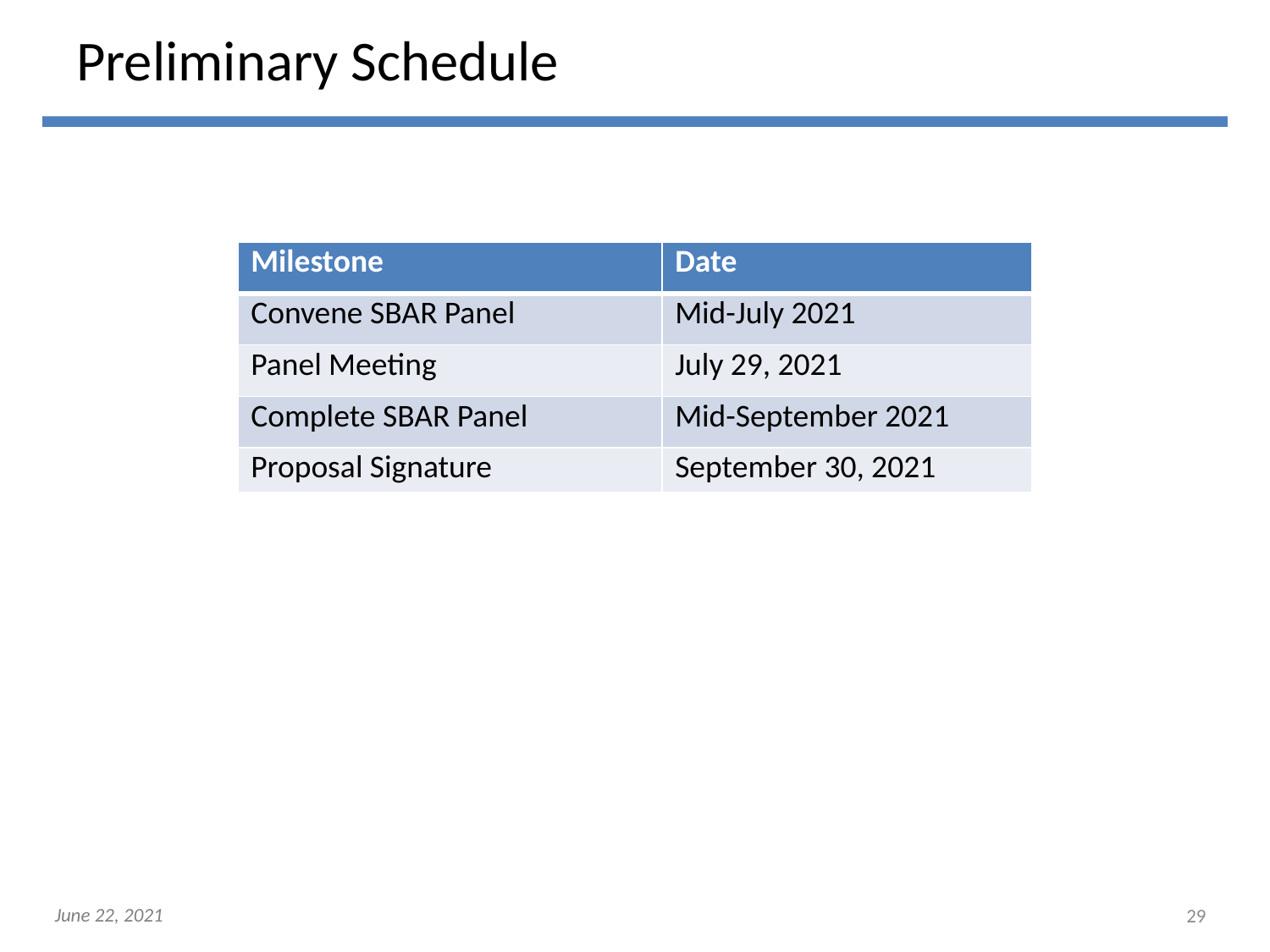

# Preliminary Schedule
| Milestone | Date |
| --- | --- |
| Convene SBAR Panel | Mid-July 2021 |
| Panel Meeting | July 29, 2021 |
| Complete SBAR Panel | Mid-September 2021 |
| Proposal Signature | September 30, 2021 |
29